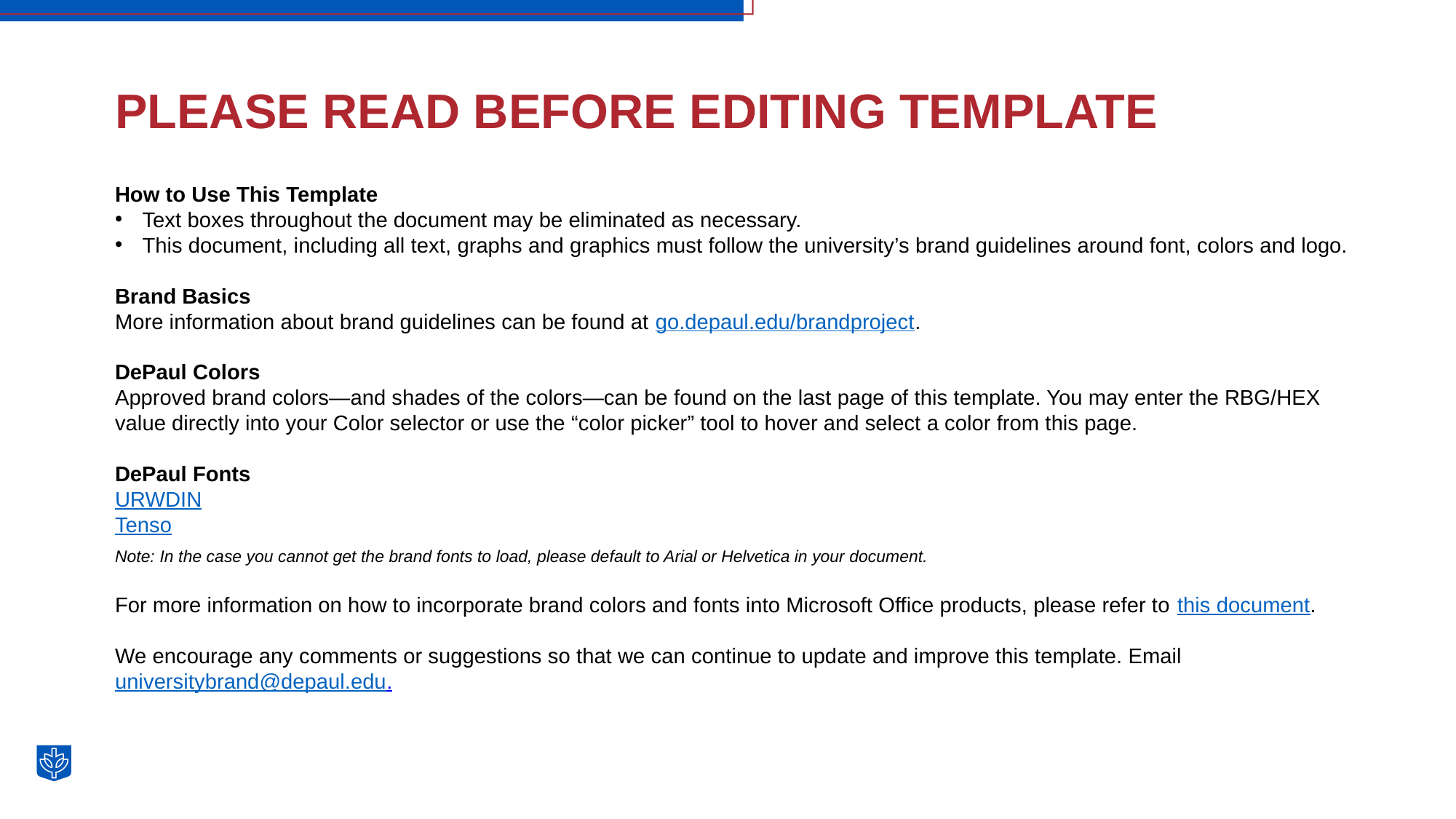

# PLEASE READ BEFORE EDITING TEMPLATE
How to Use This Template
Text boxes throughout the document may be eliminated as necessary.
This document, including all text, graphs and graphics must follow the university’s brand guidelines around font, colors and logo.

Brand Basics
More information about brand guidelines can be found at go.depaul.edu/brandproject.

DePaul Colors
Approved brand colors—and shades of the colors—can be found on the last page of this template. You may enter the RBG/HEX value directly into your Color selector or use the “color picker” tool to hover and select a color from this page.

DePaul Fonts
URWDIN
Tenso
Note: In the case you cannot get the brand fonts to load, please default to Arial or Helvetica in your document.

For more information on how to incorporate brand colors and fonts into Microsoft Office products, please refer to this document.

We encourage any comments or suggestions so that we can continue to update and improve this template. Email universitybrand@depaul.edu.